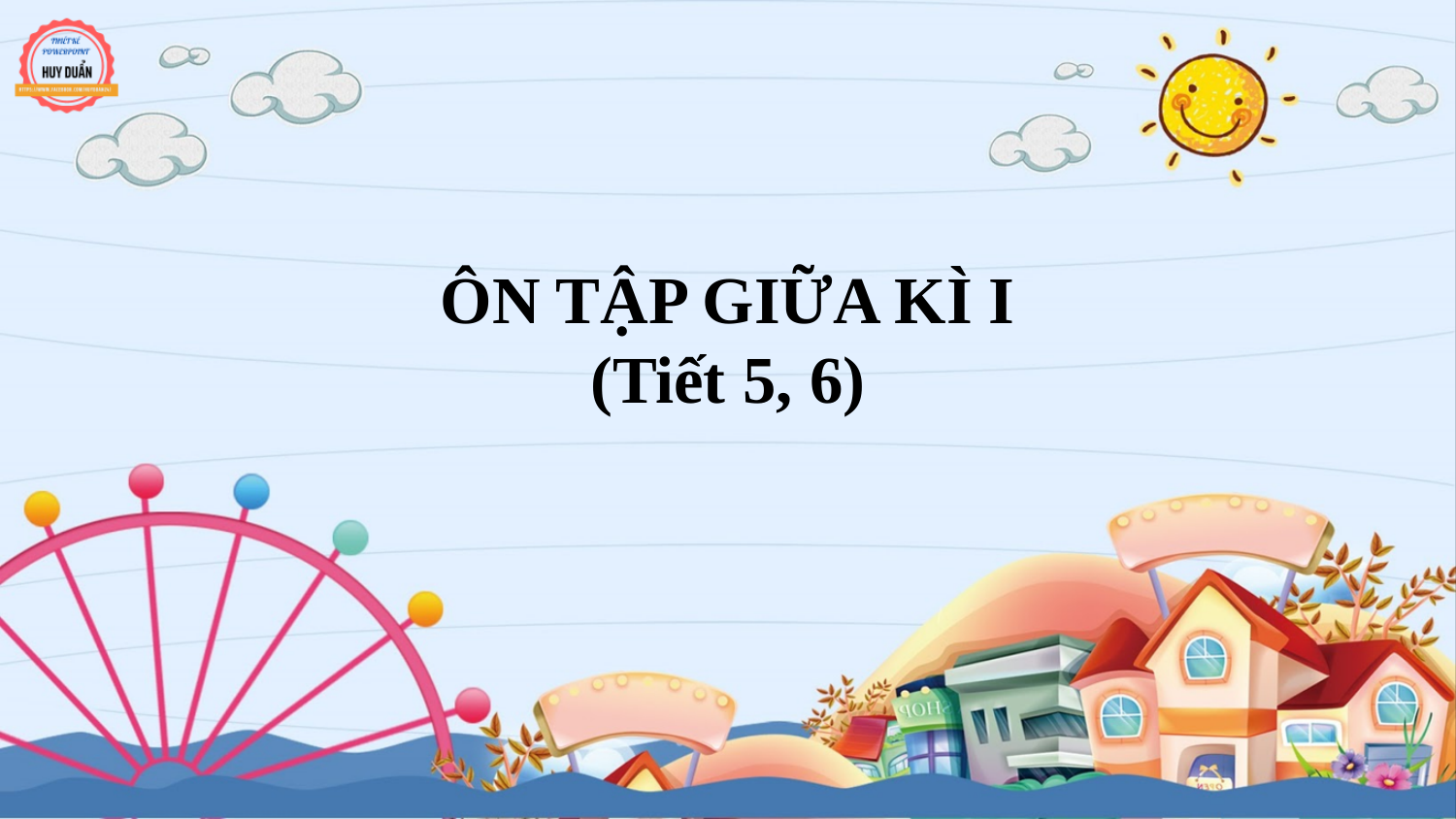

ÔN TẬP GIỮA KÌ I
(Tiết 5, 6)